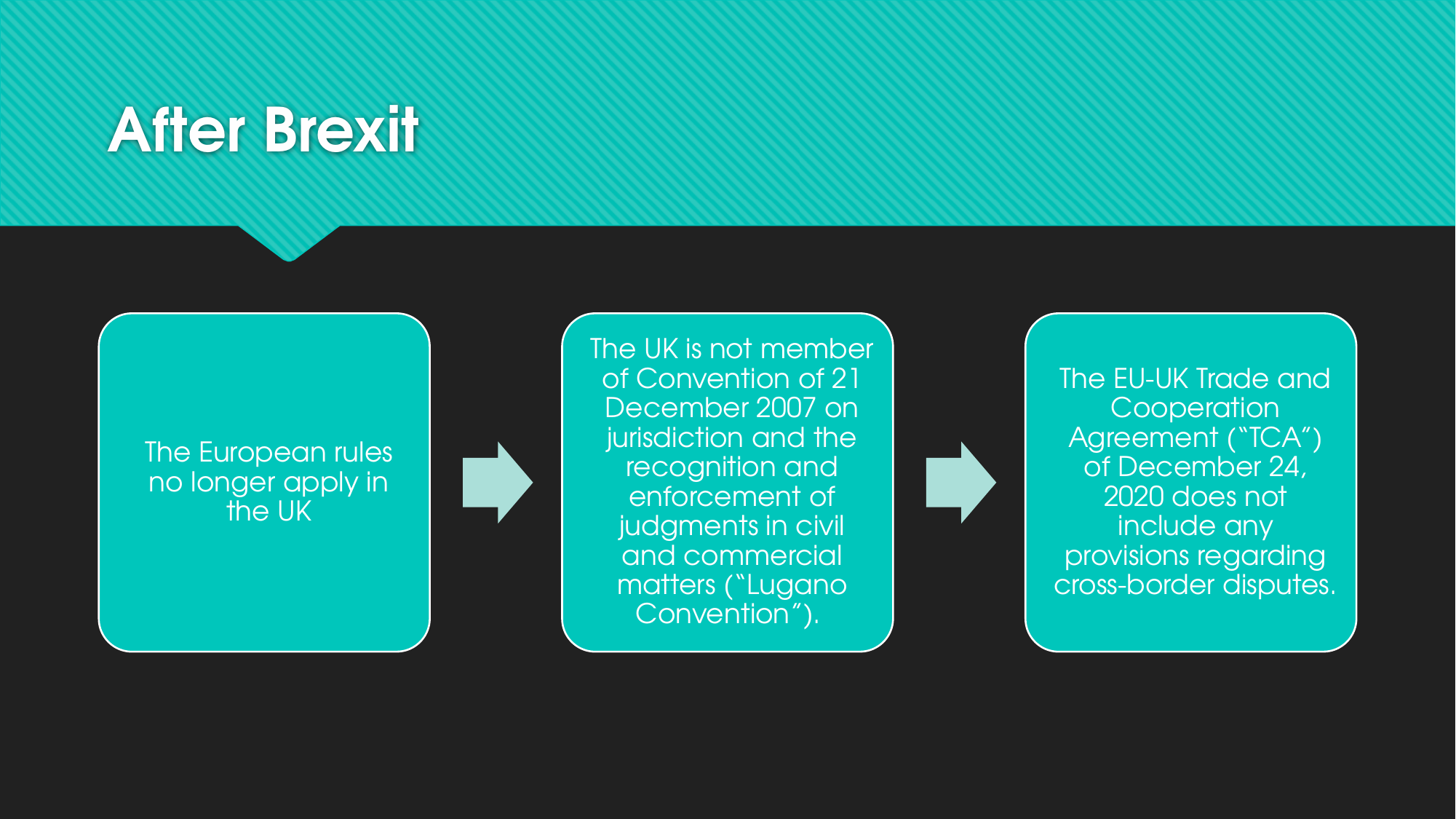

# After Brexit
The European rules no longer apply in the UK

The UK is not member of Convention of 21 December 2007 on jurisdiction and the recognition and enforcement of judgments in civil and commercial matters (“Lugano Convention”).

The EU-UK Trade and Cooperation Agreement (“TCA”) of December 24, 2020 does not include any provisions regarding cross-border disputes.